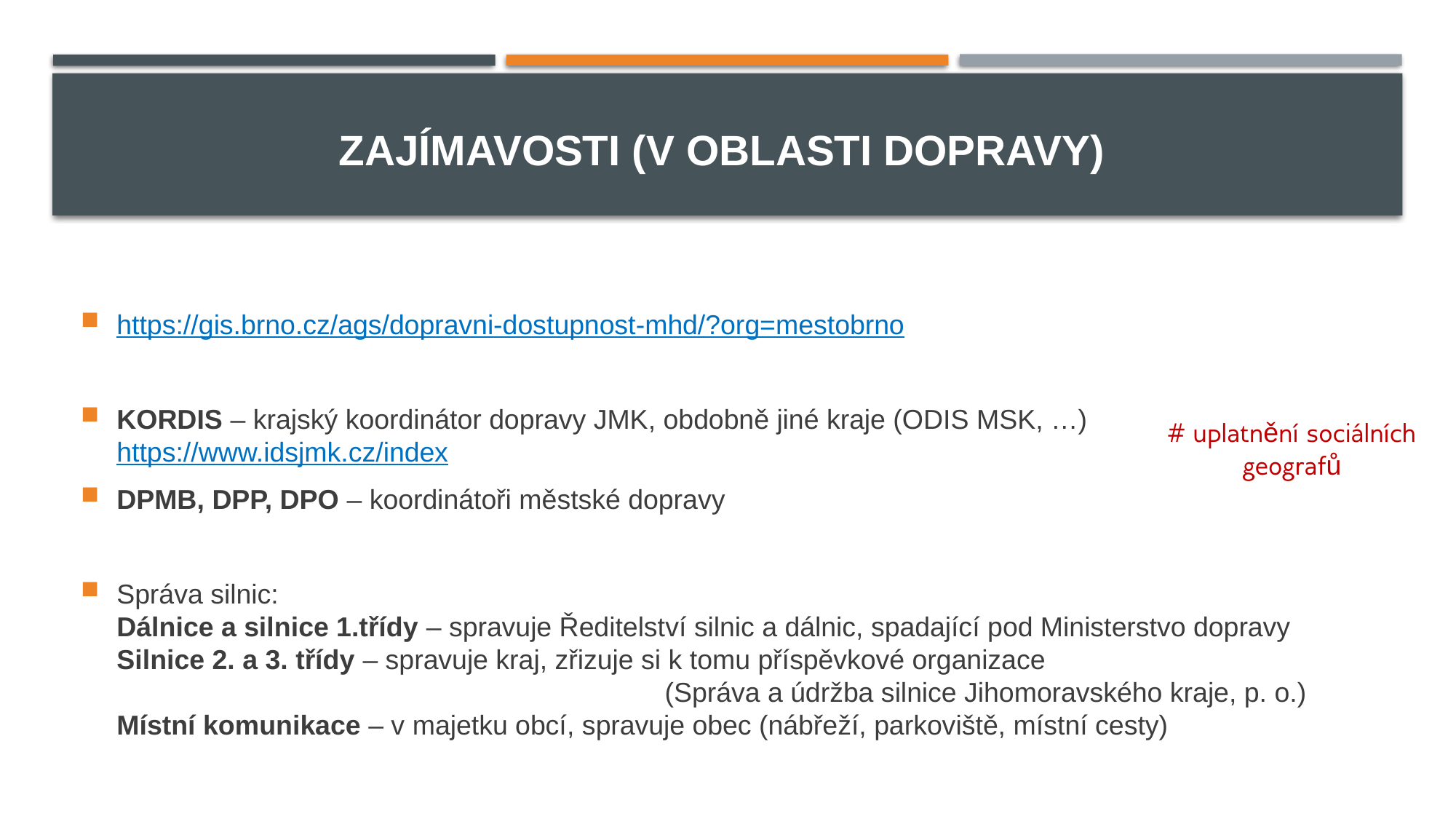

# Zajímavosti (v oblasti dopravy)
https://gis.brno.cz/ags/dopravni-dostupnost-mhd/?org=mestobrno

KORDIS – krajský koordinátor dopravy JMK, obdobně jiné kraje (ODIS MSK, …) https://www.idsjmk.cz/index
DPMB, DPP, DPO – koordinátoři městské dopravy

Správa silnic:
Dálnice a silnice 1.třídy – spravuje Ředitelství silnic a dálnic, spadající pod Ministerstvo dopravy
Silnice 2. a 3. třídy – spravuje kraj, zřizuje si k tomu příspěvkové organizace
                                                                        (Správa a údržba silnice Jihomoravského kraje, p. o.)
Místní komunikace – v majetku obcí, spravuje obec (nábřeží, parkoviště, místní cesty)
# uplatnění sociálních
geografů